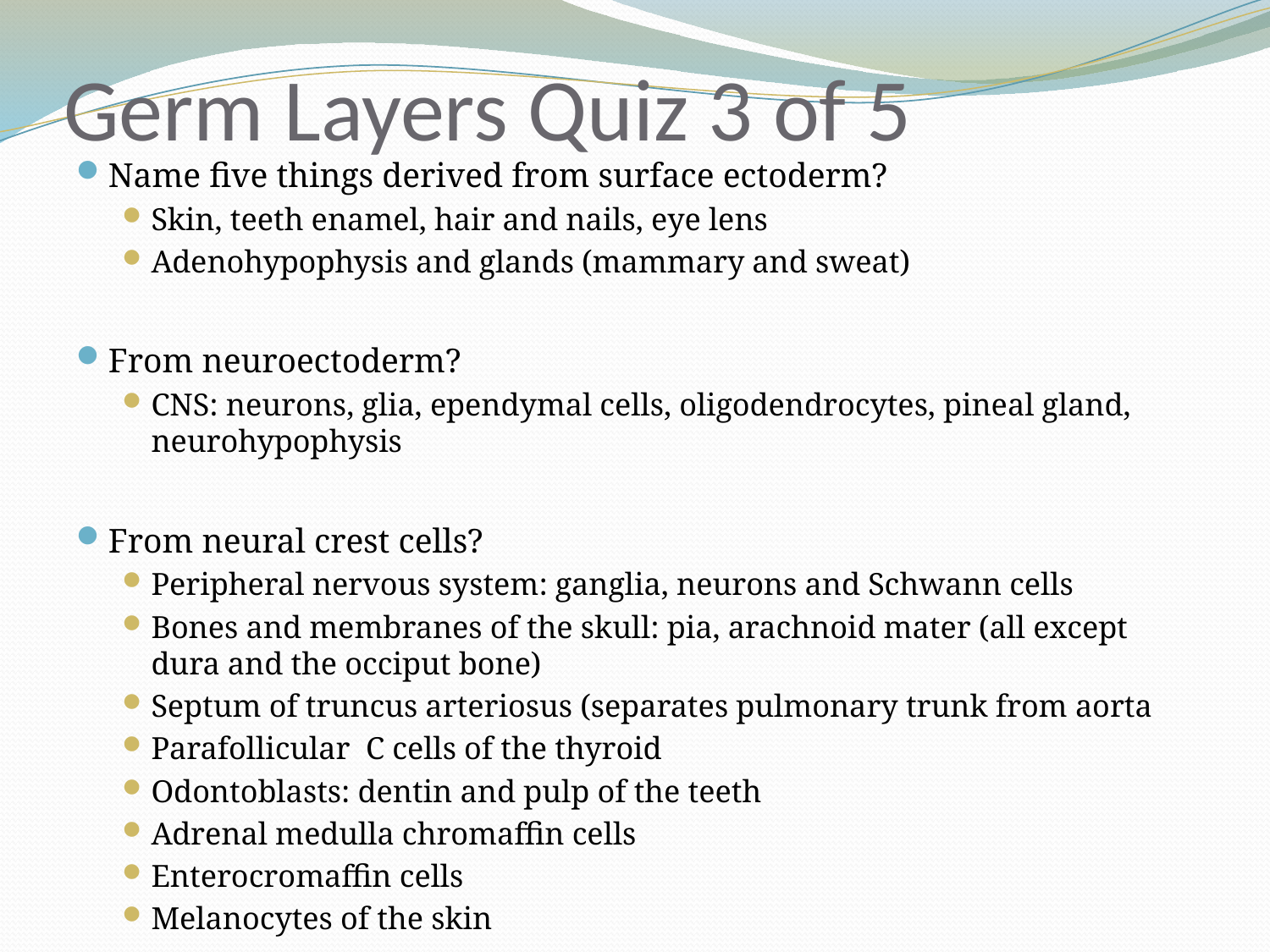

# Germ Layers Quiz 3 of 5
Name five things derived from surface ectoderm?
Skin, teeth enamel, hair and nails, eye lens
Adenohypophysis and glands (mammary and sweat)

From neuroectoderm?
CNS: neurons, glia, ependymal cells, oligodendrocytes, pineal gland, neurohypophysis

From neural crest cells?
Peripheral nervous system: ganglia, neurons and Schwann cells
Bones and membranes of the skull: pia, arachnoid mater (all except dura and the occiput bone)
Septum of truncus arteriosus (separates pulmonary trunk from aorta
Parafollicular  C cells of the thyroid
Odontoblasts: dentin and pulp of the teeth
Adrenal medulla chromaffin cells
Enterocromaffin cells
Melanocytes of the skin